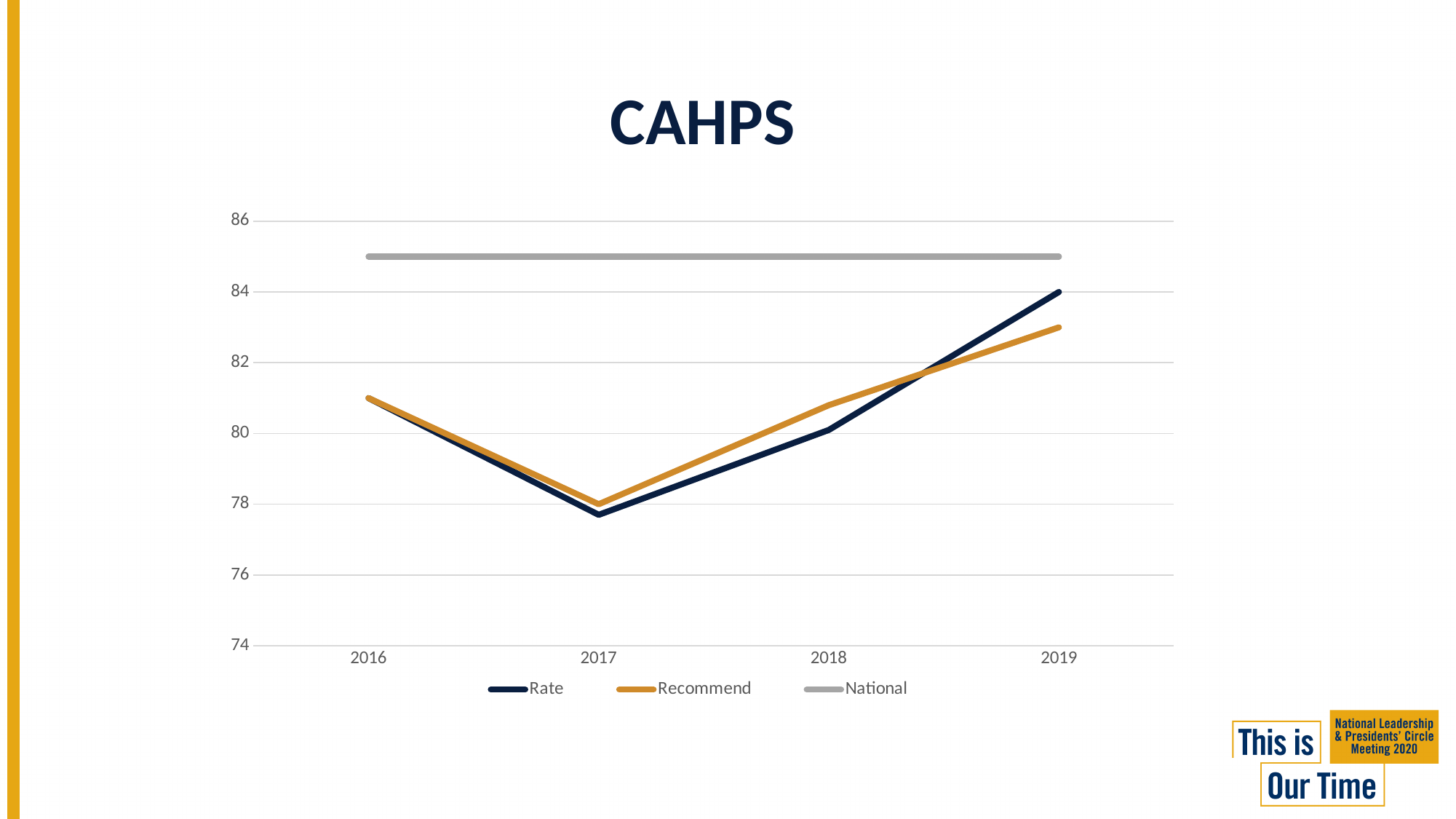

# CAHPS

### Chart

| Category | Rate | Recommend | National |
|---|---|---|---|
| 2016 | 81.0 | 81.0 | 85.0 |
| 2017 | 77.7 | 78.0 | 85.0 |
| 2018 | 80.1 | 80.8 | 85.0 |
| 2019 | 84.0 | 83.0 | 85.0 |